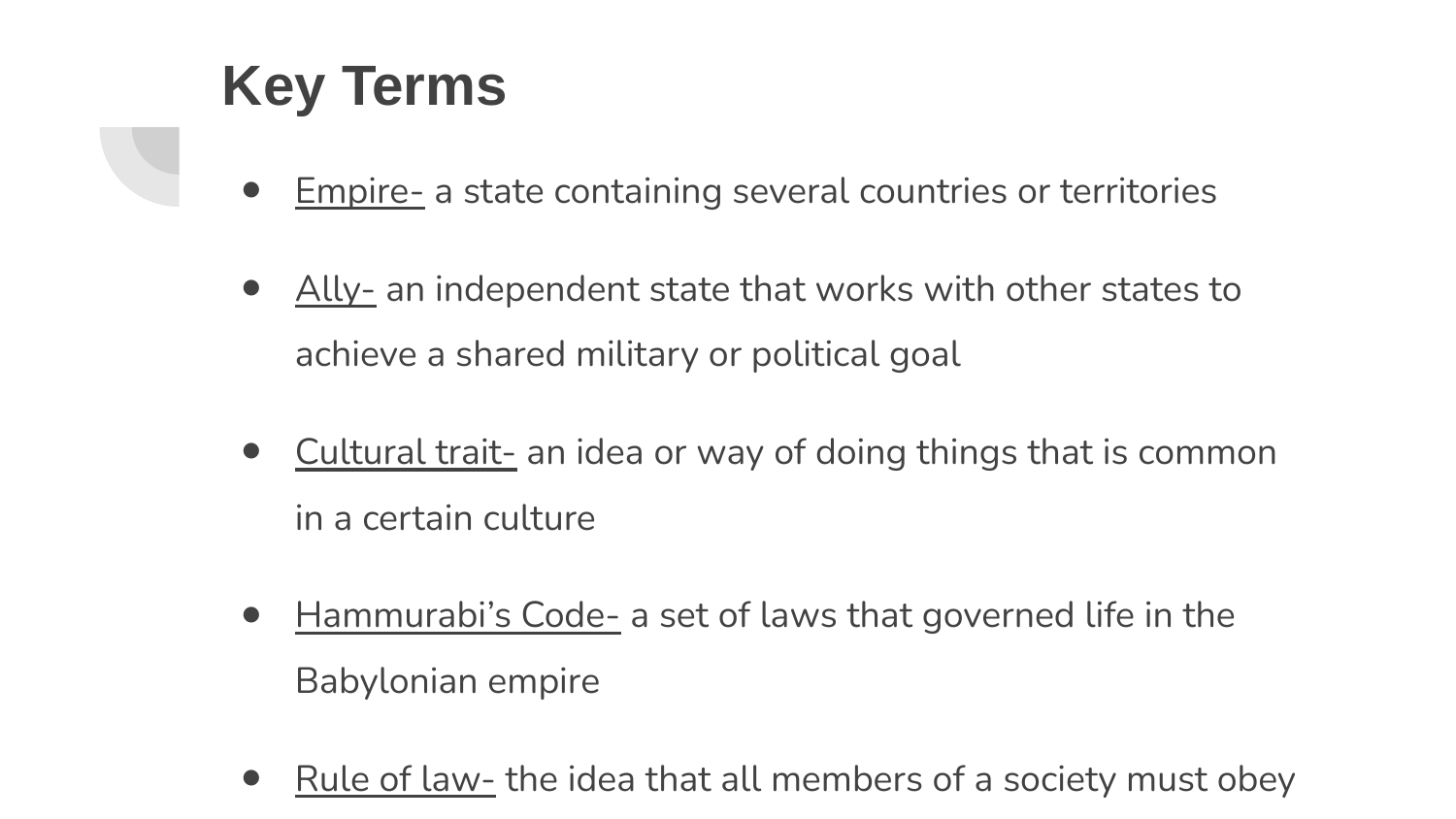

# Key Terms
Empire- a state containing several countries or territories
Ally- an independent state that works with other states to achieve a shared military or political goal
Cultural trait- an idea or way of doing things that is common in a certain culture
Hammurabi’s Code- a set of laws that governed life in the Babylonian empire
Rule of law- the idea that all members of a society must obey the law